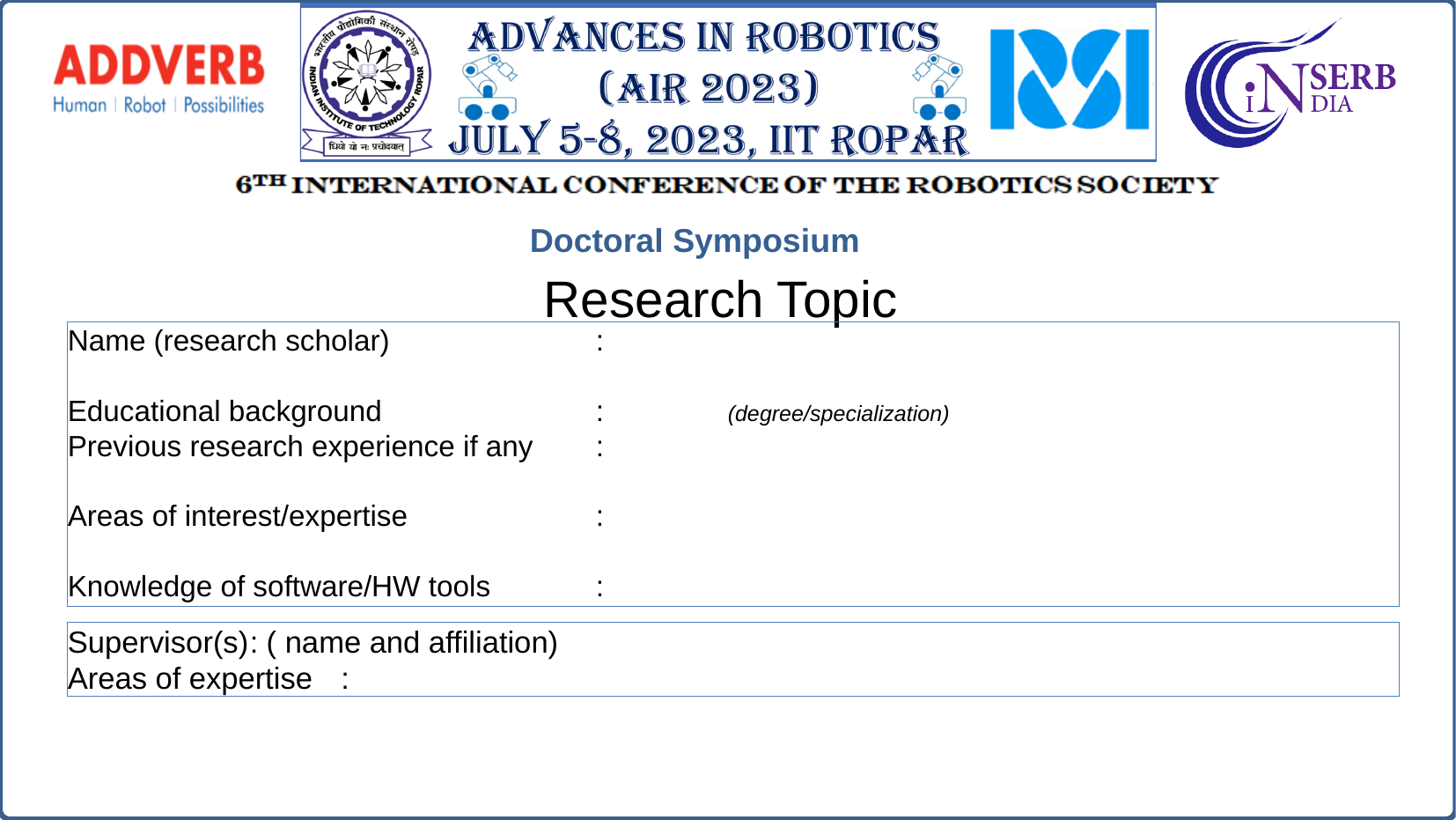

Research Topic
Name (research scholar)		:

Educational background		: 	(degree/specialization)
Previous research experience if any	:

Areas of interest/expertise		:

Knowledge of software/HW tools	:
Supervisor(s)		: ( name and affiliation)
Areas of expertise	: